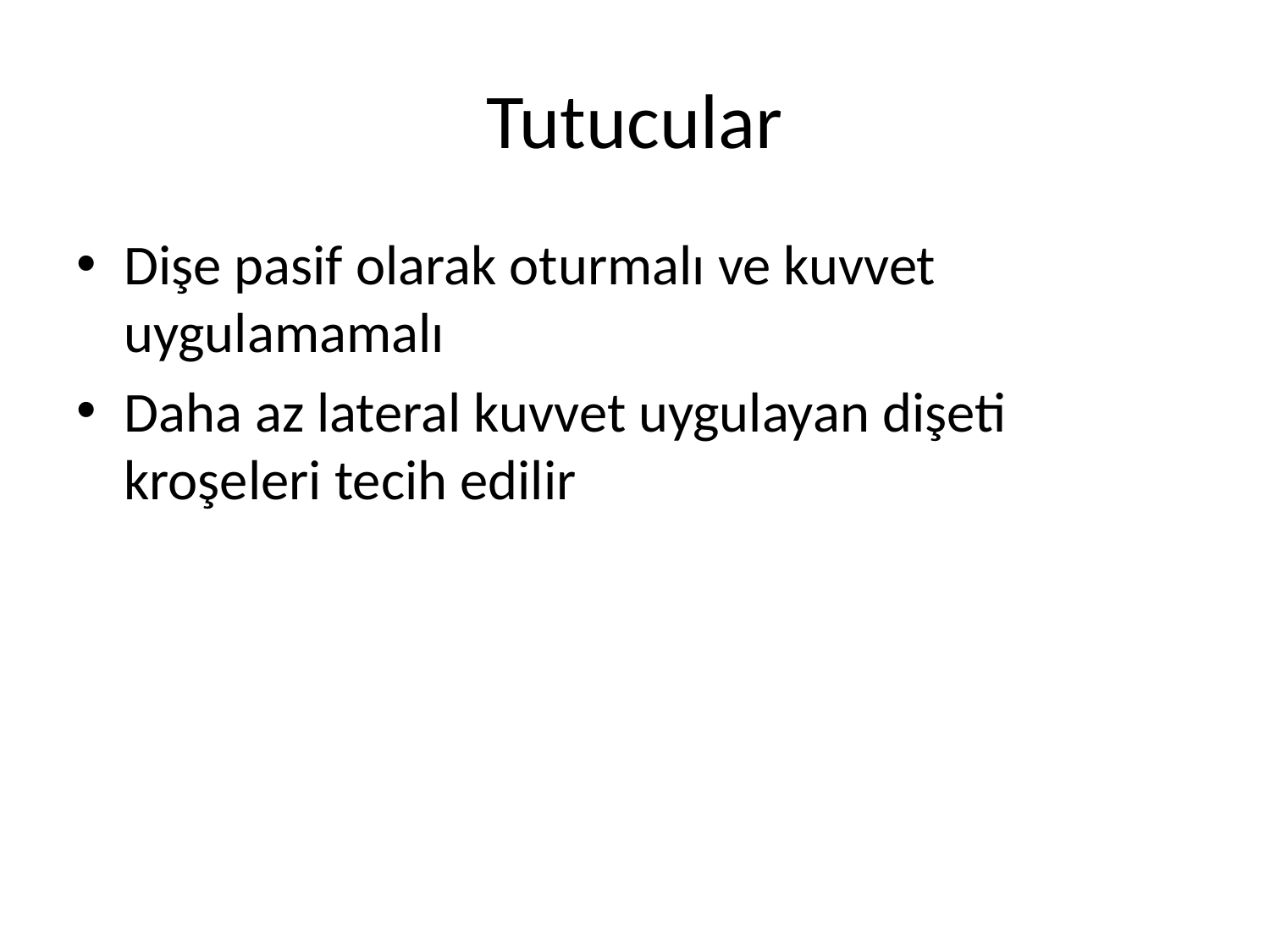

# Tutucular
Dişe pasif olarak oturmalı ve kuvvet uygulamamalı
Daha az lateral kuvvet uygulayan dişeti kroşeleri tecih edilir